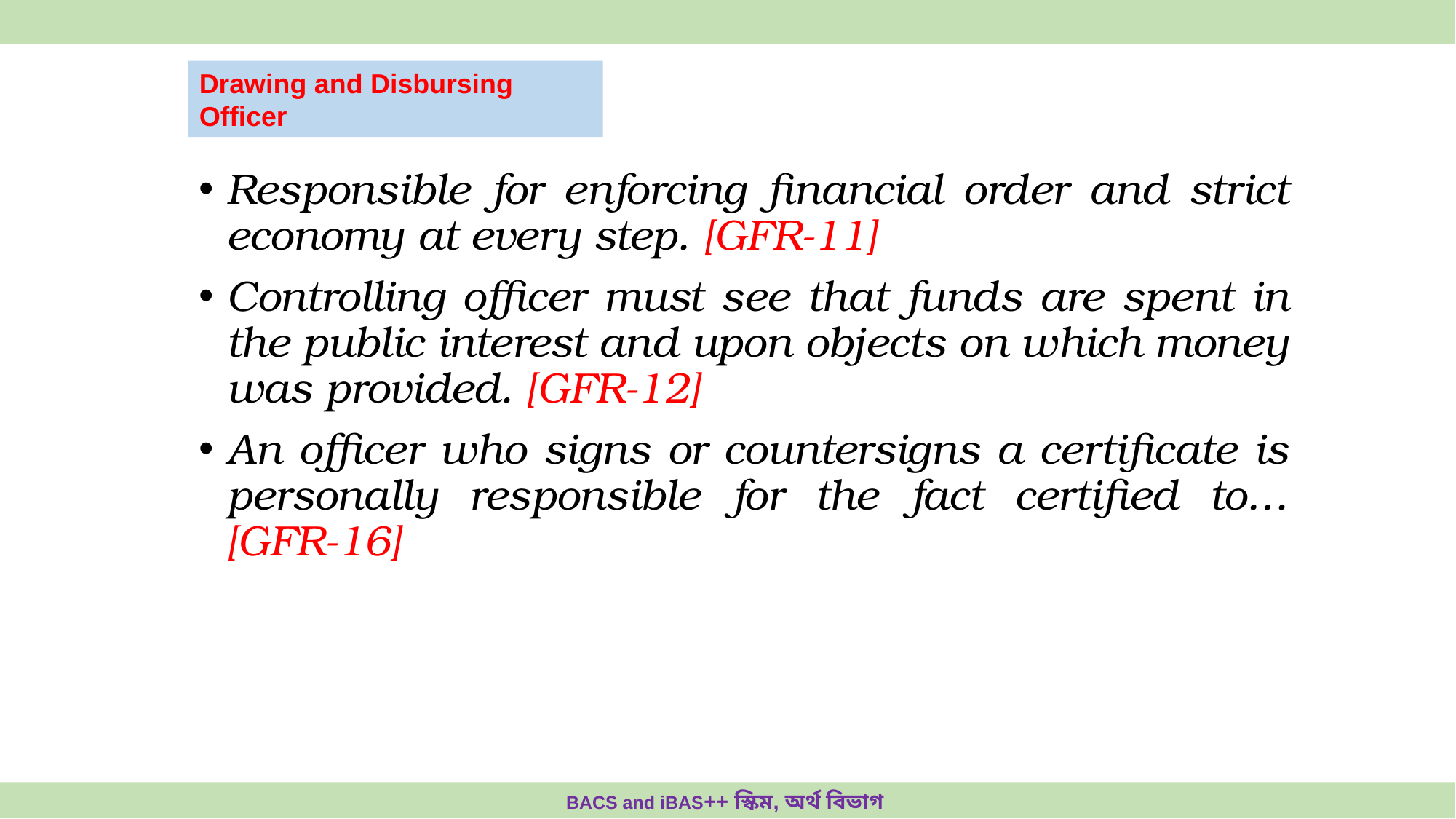

Drawing and Disbursing Officer
Responsible for enforcing financial order and strict economy at every step. [GFR-11]
Controlling officer must see that funds are spent in the public interest and upon objects on which money was provided. [GFR-12]
An officer who signs or countersigns a certificate is personally responsible for the fact certified to… [GFR-16]
BACS and iBAS++ স্কিম, অর্থ বিভাগ